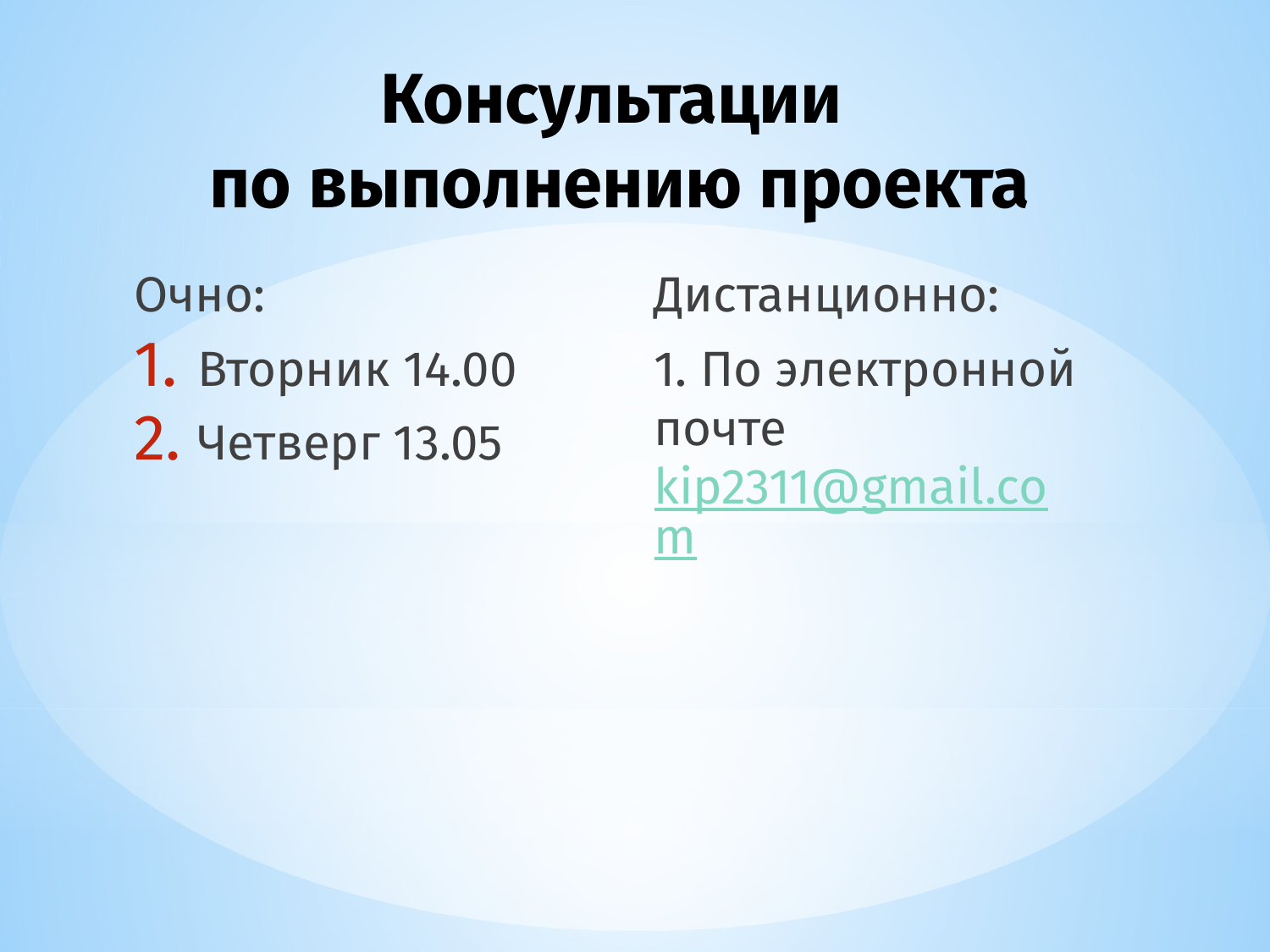

# Консультации по выполнению проекта
Очно:
Вторник 14.00
Четверг 13.05
Дистанционно:
1. По электронной почте kip2311@gmail.com